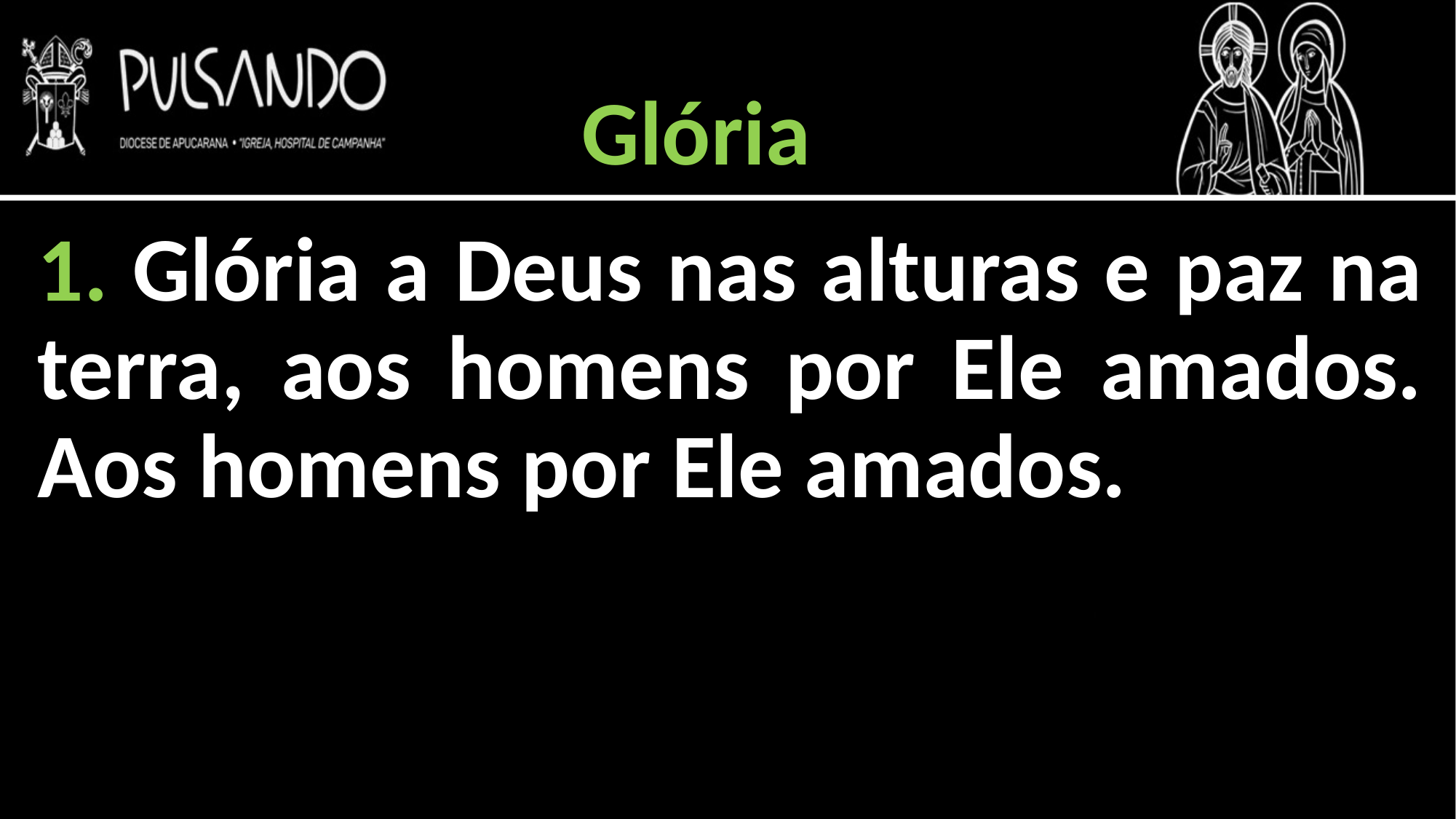

Glória
1. Glória a Deus nas alturas e paz na terra, aos homens por Ele amados. Aos homens por Ele amados.